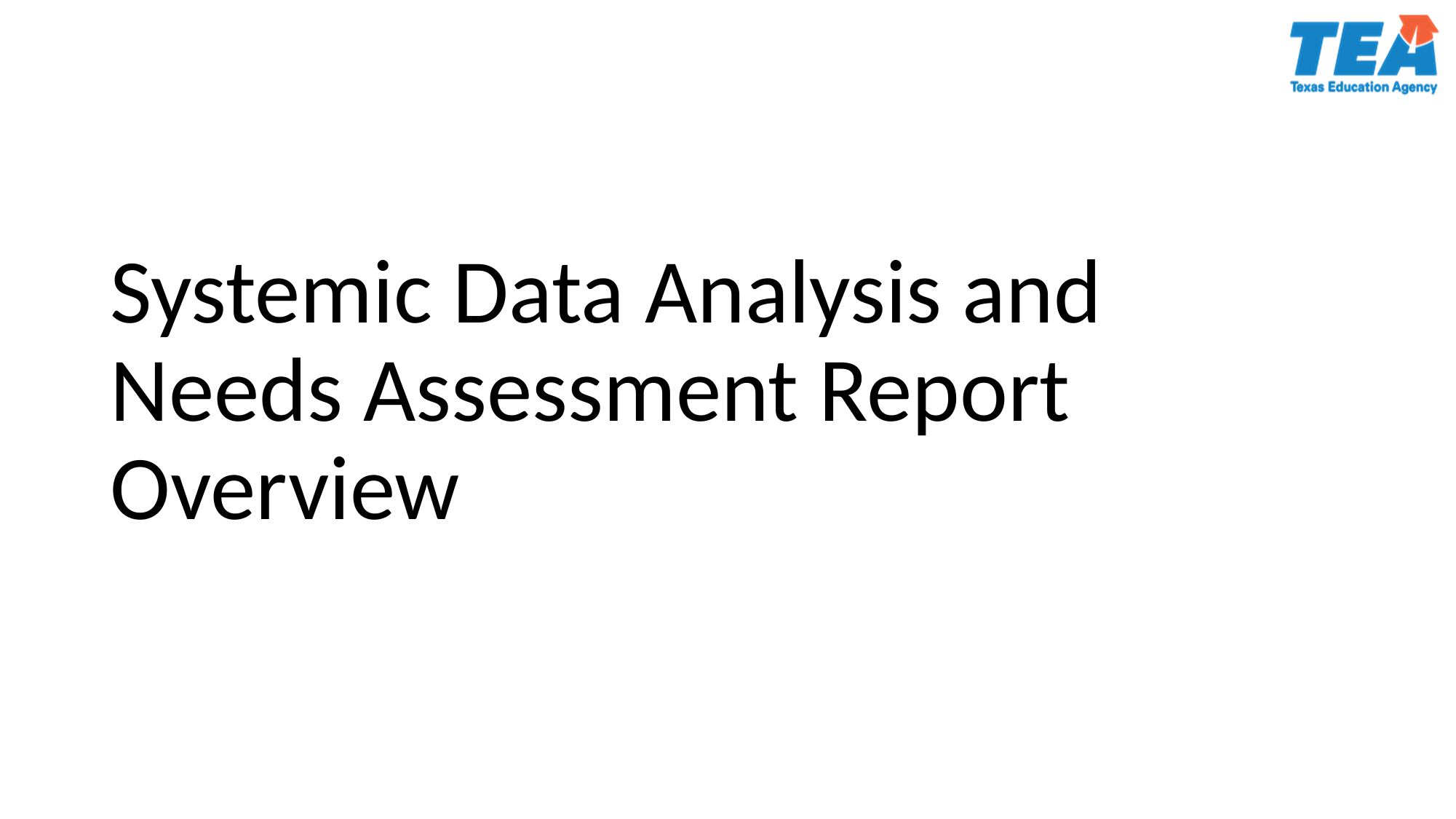

# Systemic Data Analysis and Needs Assessment Report Overview